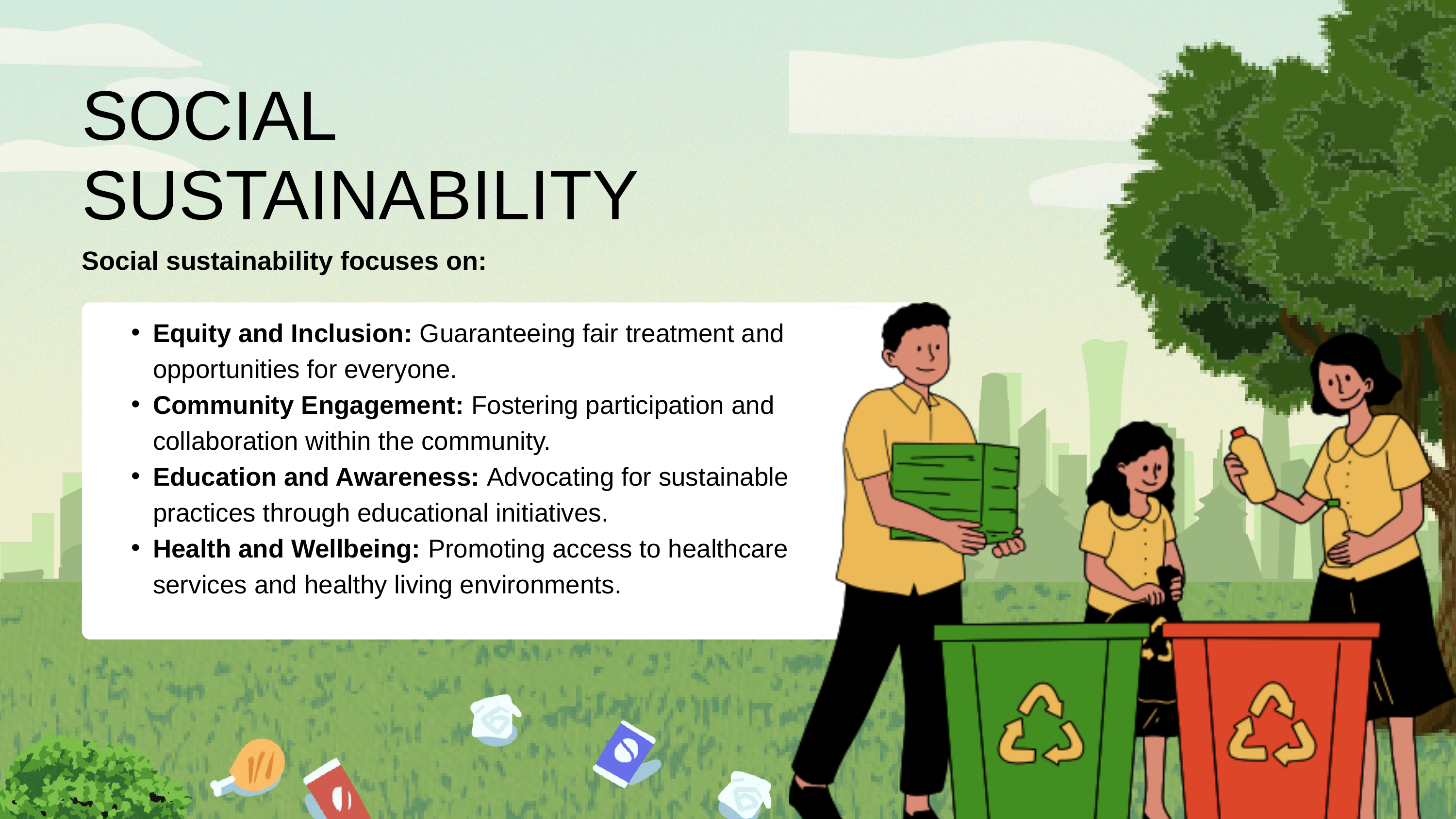

SOCIAL SUSTAINABILITY
Social sustainability focuses on:

Equity and Inclusion: Guaranteeing fair treatment and opportunities for everyone.
Community Engagement: Fostering participation and collaboration within the community.
Education and Awareness: Advocating for sustainable practices through educational initiatives.
Health and Wellbeing: Promoting access to healthcare services and healthy living environments.